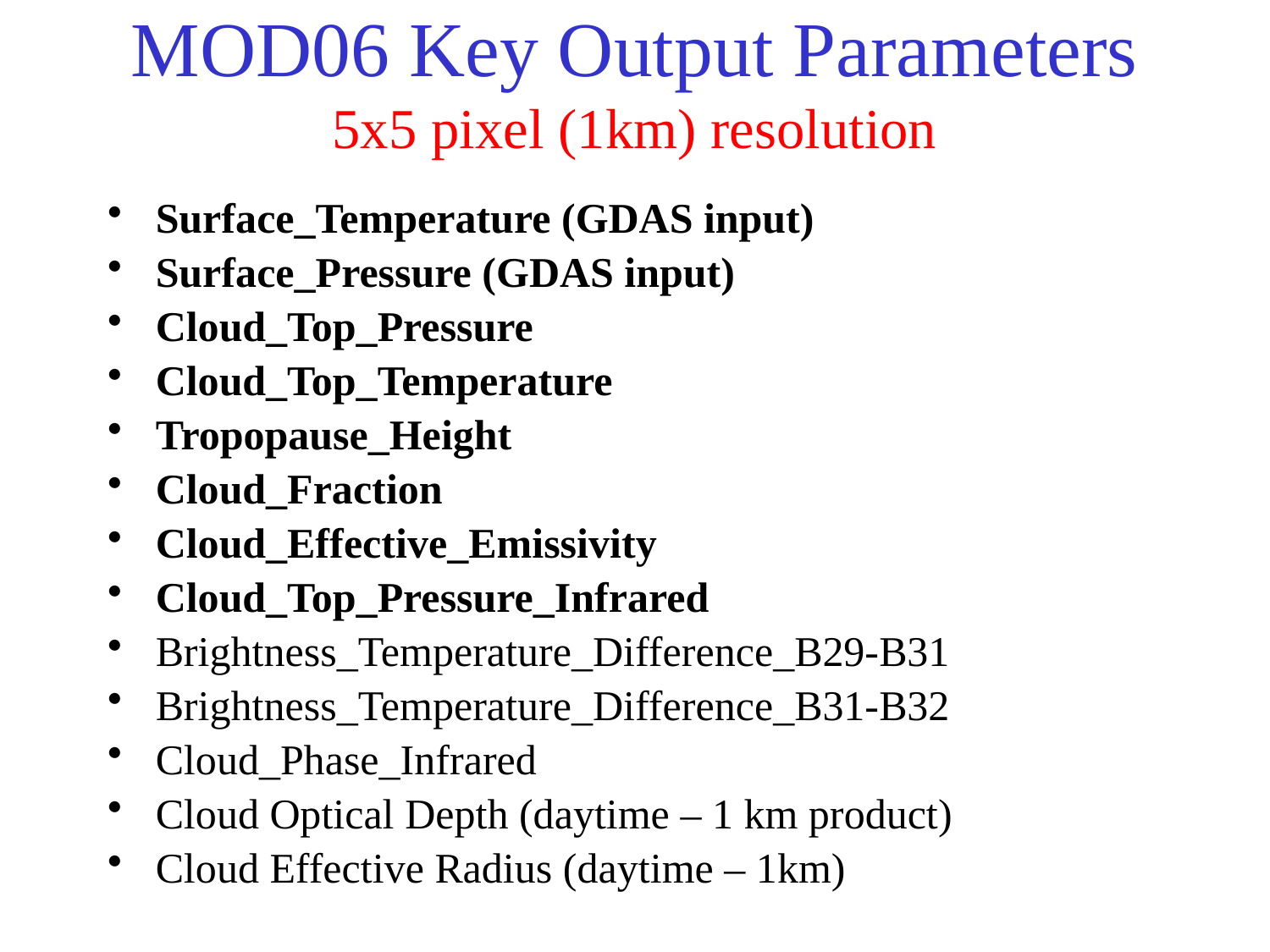

# MOD06 Key Output Parameters 5x5 pixel (1km) resolution
Surface_Temperature (GDAS input)
Surface_Pressure (GDAS input)
Cloud_Top_Pressure
Cloud_Top_Temperature
Tropopause_Height
Cloud_Fraction
Cloud_Effective_Emissivity
Cloud_Top_Pressure_Infrared
Brightness_Temperature_Difference_B29-B31
Brightness_Temperature_Difference_B31-B32
Cloud_Phase_Infrared
Cloud Optical Depth (daytime – 1 km product)
Cloud Effective Radius (daytime – 1km)